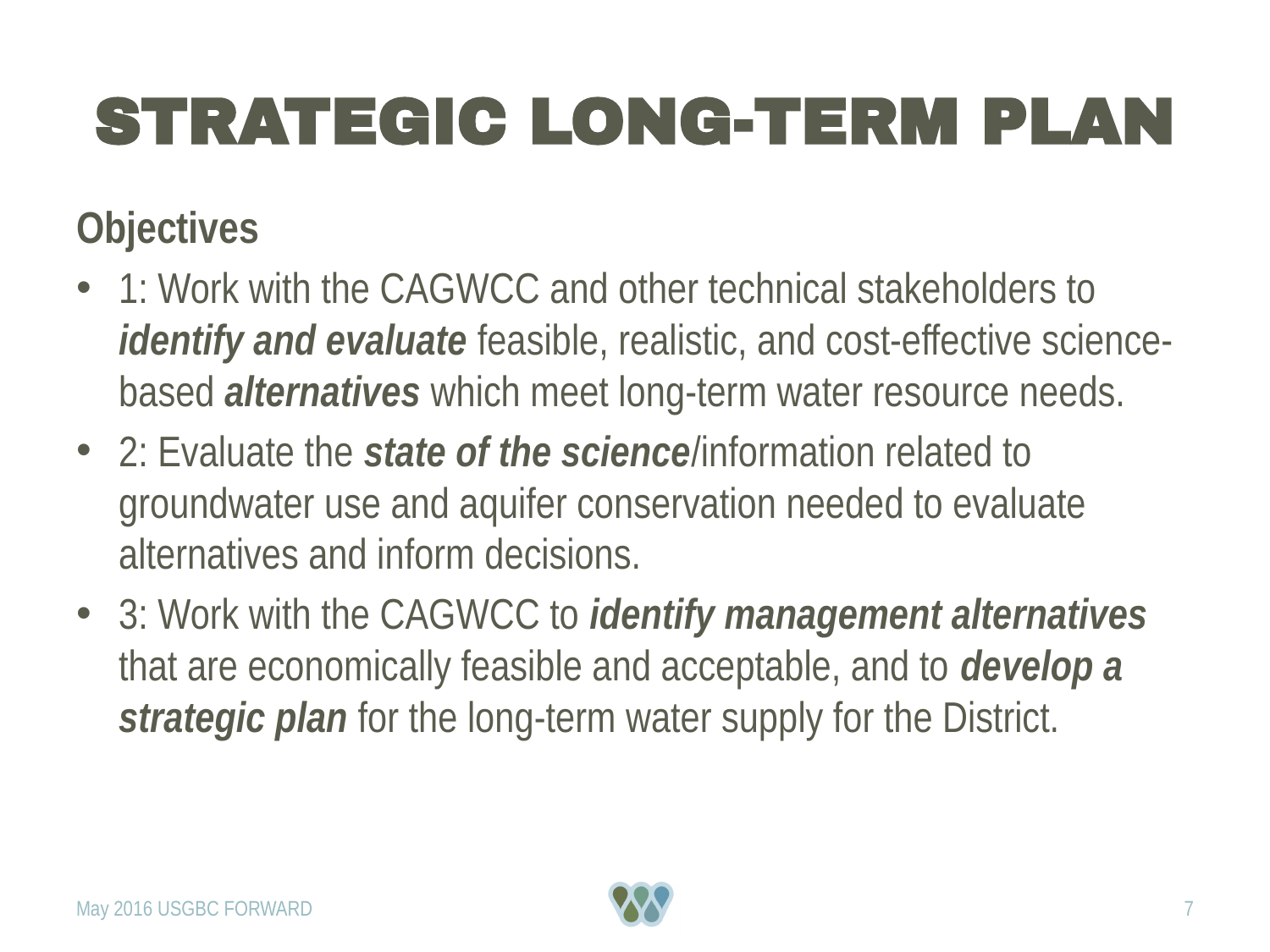

# Strategic Long-Term Plan
Objectives
1: Work with the CAGWCC and other technical stakeholders to identify and evaluate feasible, realistic, and cost-effective science-based alternatives which meet long-term water resource needs.
2: Evaluate the state of the science/information related to groundwater use and aquifer conservation needed to evaluate alternatives and inform decisions.
3: Work with the CAGWCC to identify management alternatives that are economically feasible and acceptable, and to develop a strategic plan for the long-term water supply for the District.

May 2016 USGBC FORWARD
7